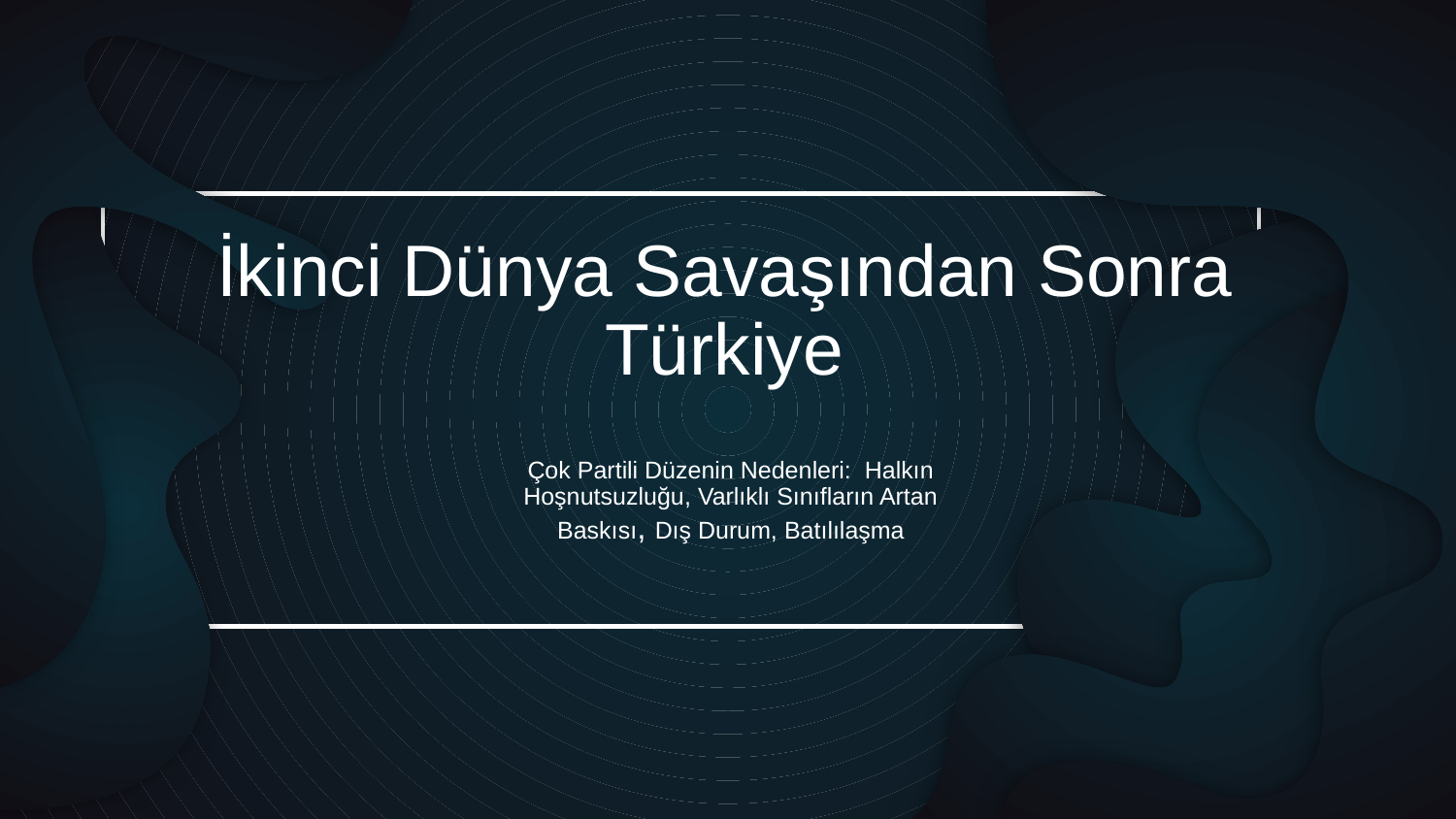

# İkinci Dünya Savaşından Sonra Türkiye
Çok Partili Düzenin Nedenleri:  Halkın Hoşnutsuzluğu, Varlıklı Sınıfların Artan Baskısı, Dış Durum, Batılılaşma